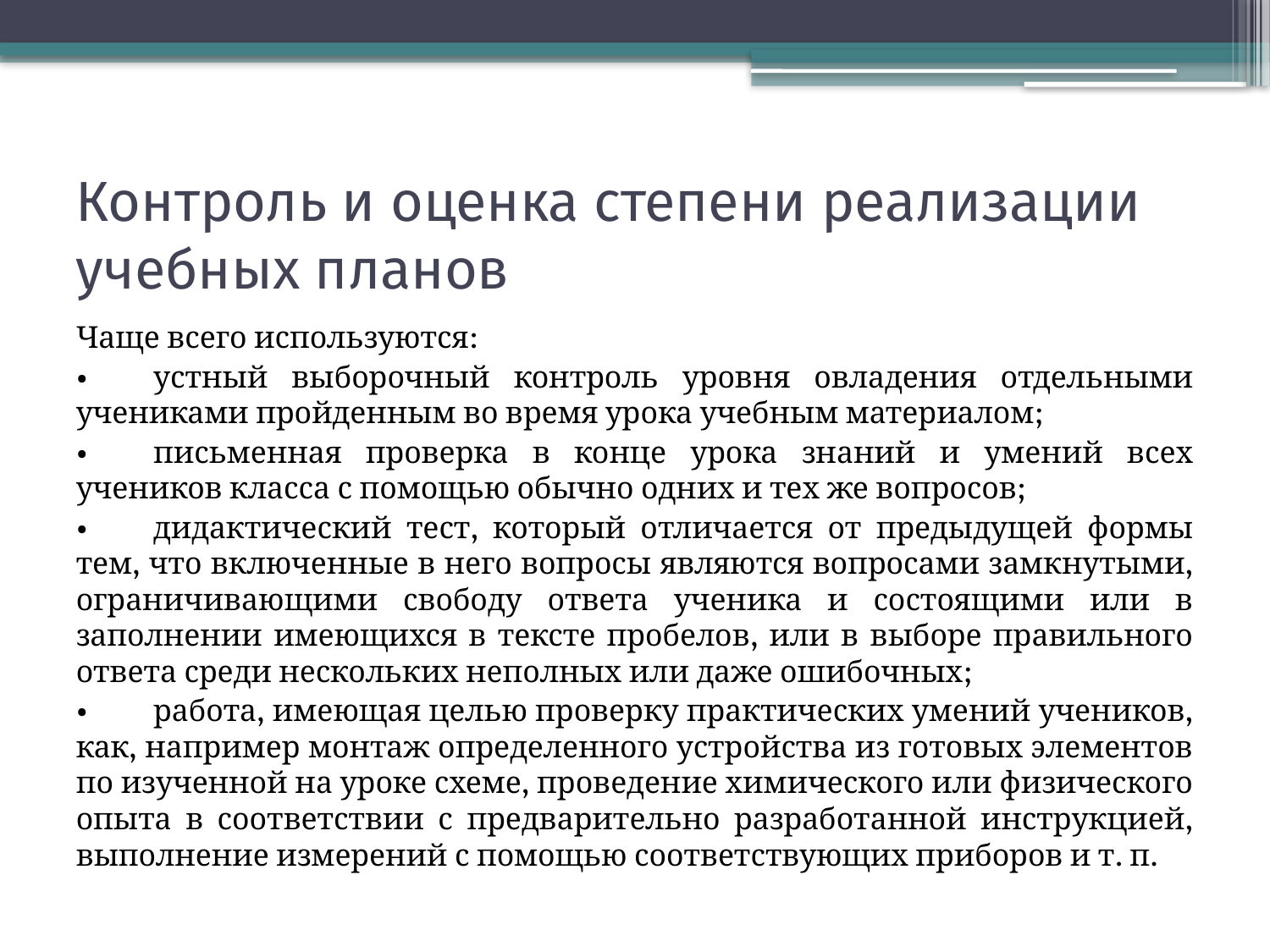

# Контроль и оценка степени реализации учебных планов
Чаще всего используются:
•	устный выборочный контроль уровня овладения отдельными учениками пройденным во время урока учебным материалом;
•	письменная проверка в конце урока знаний и умений всех учеников класса с помощью обычно одних и тех же вопросов;
•	дидактический тест, который отличается от предыдущей формы тем, что включенные в него вопросы являются вопросами замкнутыми, ограничивающими свободу ответа ученика и состоящими или в заполнении имеющихся в тексте пробелов, или в выборе правильного ответа среди нескольких неполных или даже ошибочных;
•	работа, имеющая целью проверку практических умений учеников, как, например монтаж определенного устройства из готовых элементов по изученной на уроке схеме, проведение химического или физического опыта в соответствии с предварительно разработанной инструкцией, выполнение измерений с помощью соответствующих приборов и т. п.